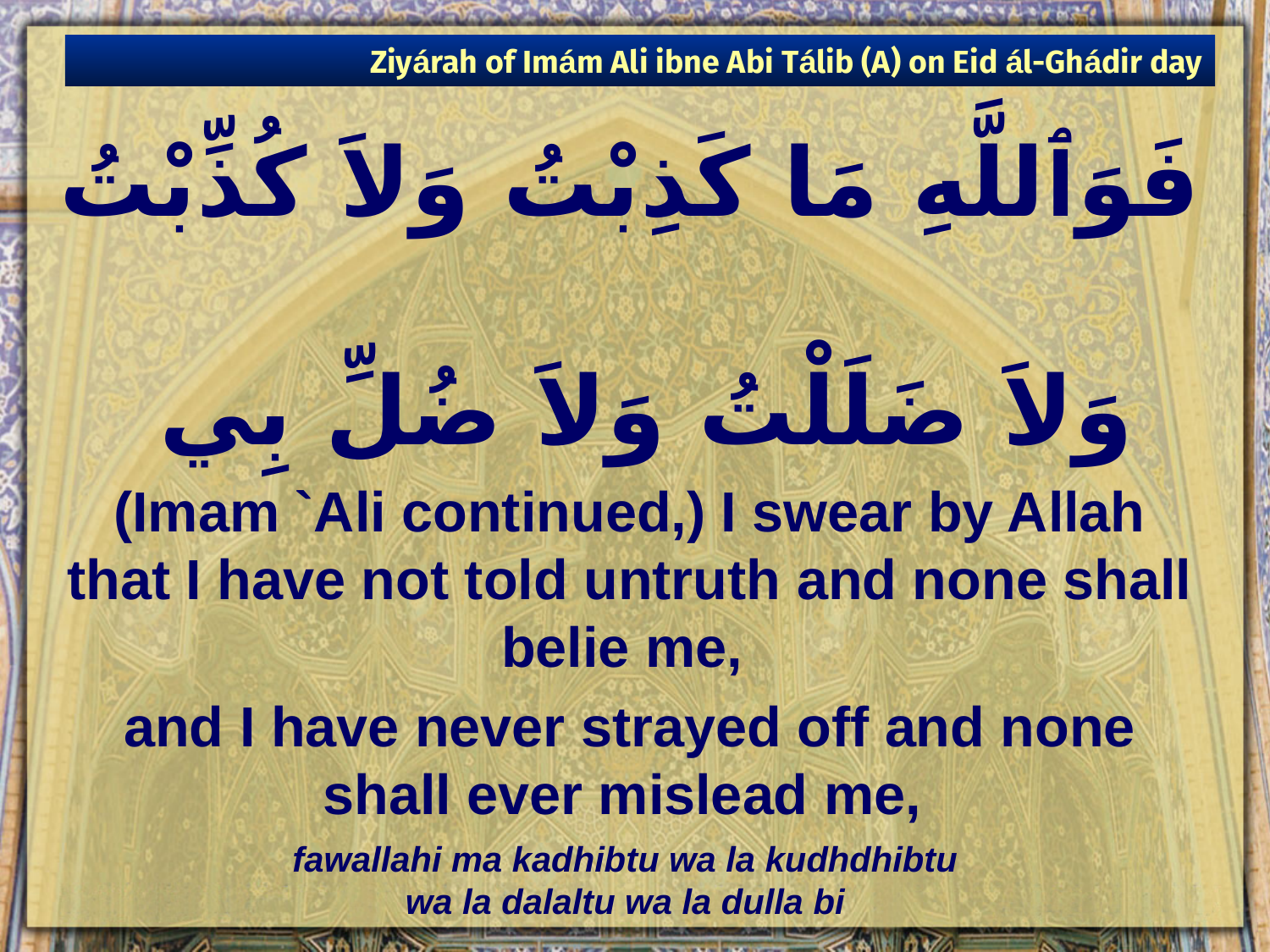

Ziyárah of Imám Ali ibne Abi Tálib (A) on Eid ál-Ghádir day
# فَوَٱللَّهِ مَا كَذِبْتُ وَلاَ كُذِّبْتُ وَلاَ ضَلَلْتُ وَلاَ ضُلِّ بِي
(Imam `Ali continued,) I swear by Allah that I have not told untruth and none shall belie me,
and I have never strayed off and none shall ever mislead me,
fawallahi ma kadhibtu wa la kudhdhibtu
wa la dalaltu wa la dulla bi